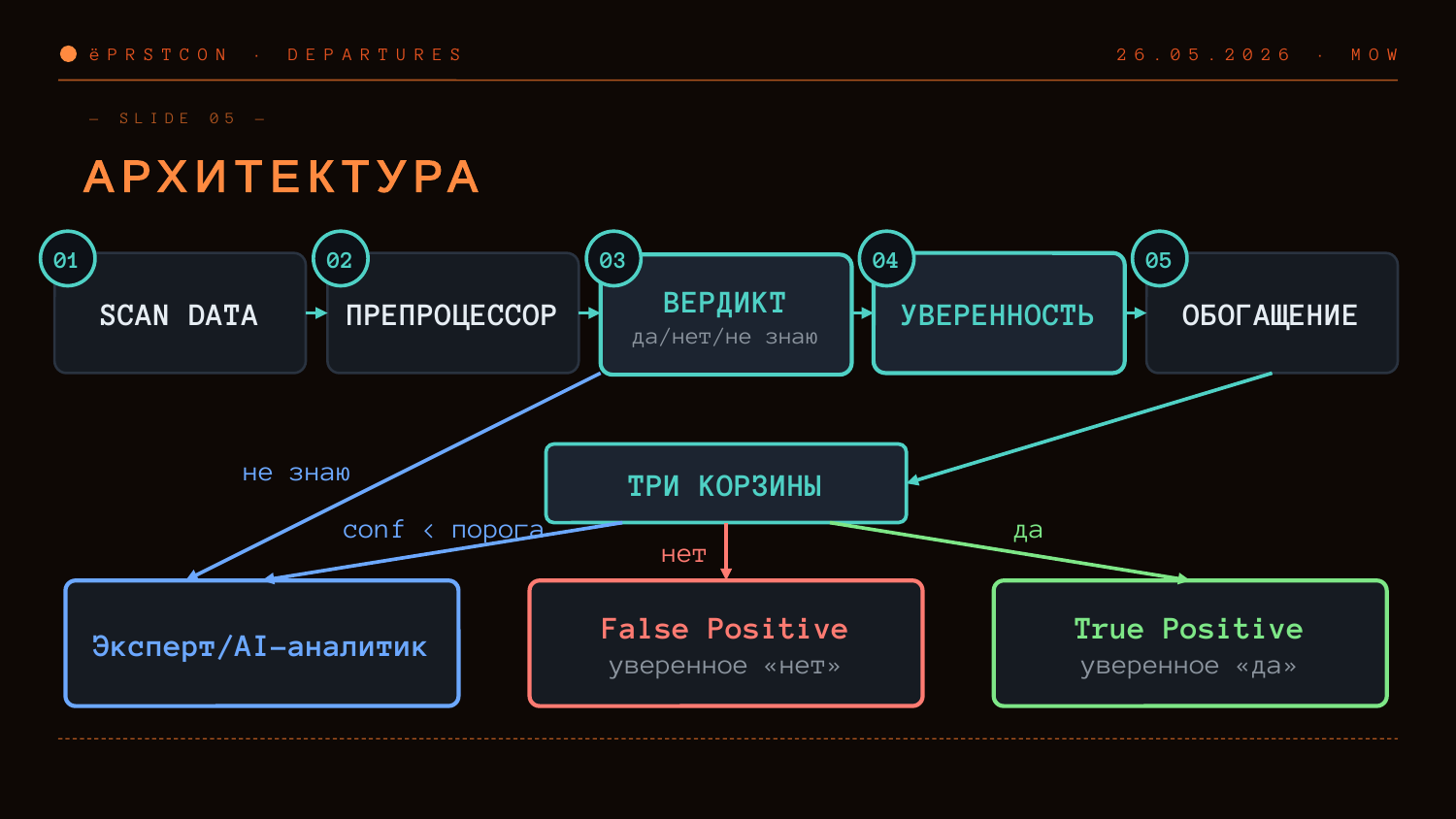

ёPRSTCON · DEPARTURES
26.05.2026 · MOW

— SLIDE 05 —
АРХИТЕКТУРА
01
02
03
04
05
SCAN DATA
ПРЕПРОЦЕССОР
УВЕРЕННОСТЬ
ОБОГАЩЕНИЕ
ВЕРДИКТ
да/нет/не знаю
ТРИ КОРЗИНЫ
не знаю
conf < порога
да
нет
Эксперт/AI-аналитик
False Positive
уверенное «нет»
True Positive
уверенное «да»